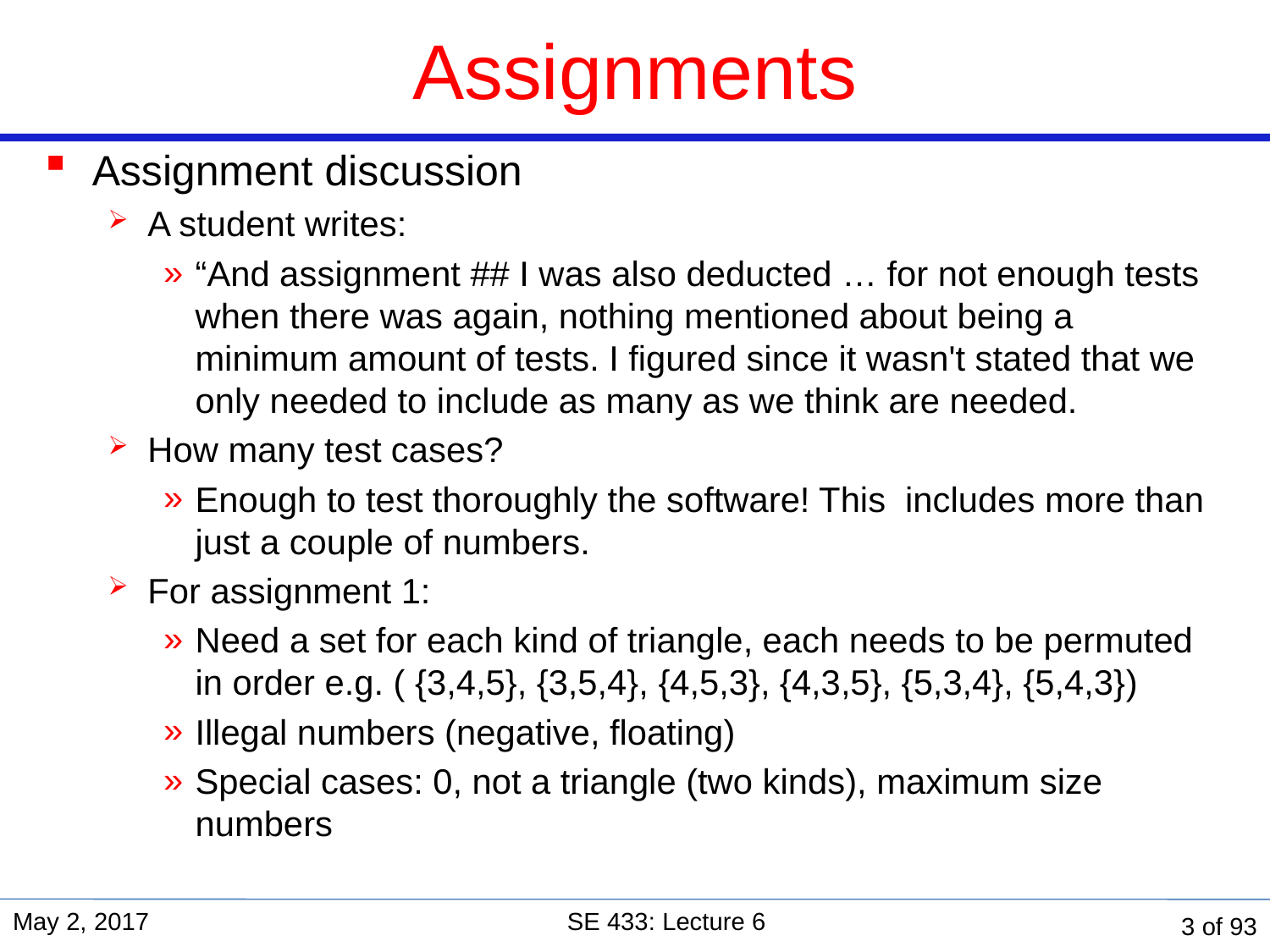

# Assignments
Assignment discussion
A student writes:
“And assignment ## I was also deducted … for not enough tests when there was again, nothing mentioned about being a minimum amount of tests. I figured since it wasn't stated that we only needed to include as many as we think are needed.
How many test cases?
Enough to test thoroughly the software! This  includes more than just a couple of numbers.
For assignment 1:
Need a set for each kind of triangle, each needs to be permuted in order e.g. ( {3,4,5}, {3,5,4}, {4,5,3}, {4,3,5}, {5,3,4}, {5,4,3})
Illegal numbers (negative, floating)
Special cases: 0, not a triangle (two kinds), maximum size numbers
May 2, 2017
SE 433: Lecture 6
3 of 93